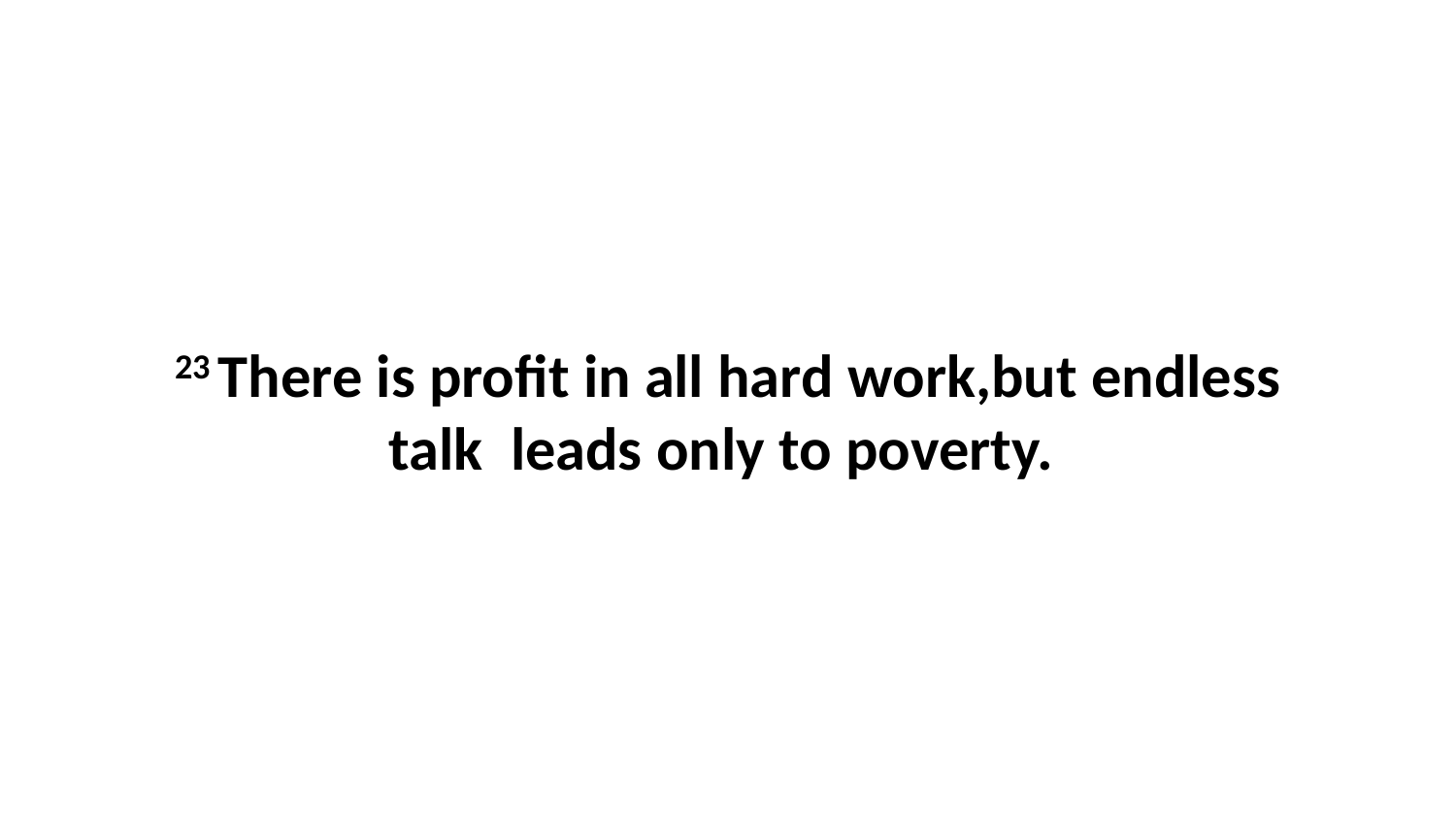

23 There is profit in all hard work,but endless talk  leads only to poverty.